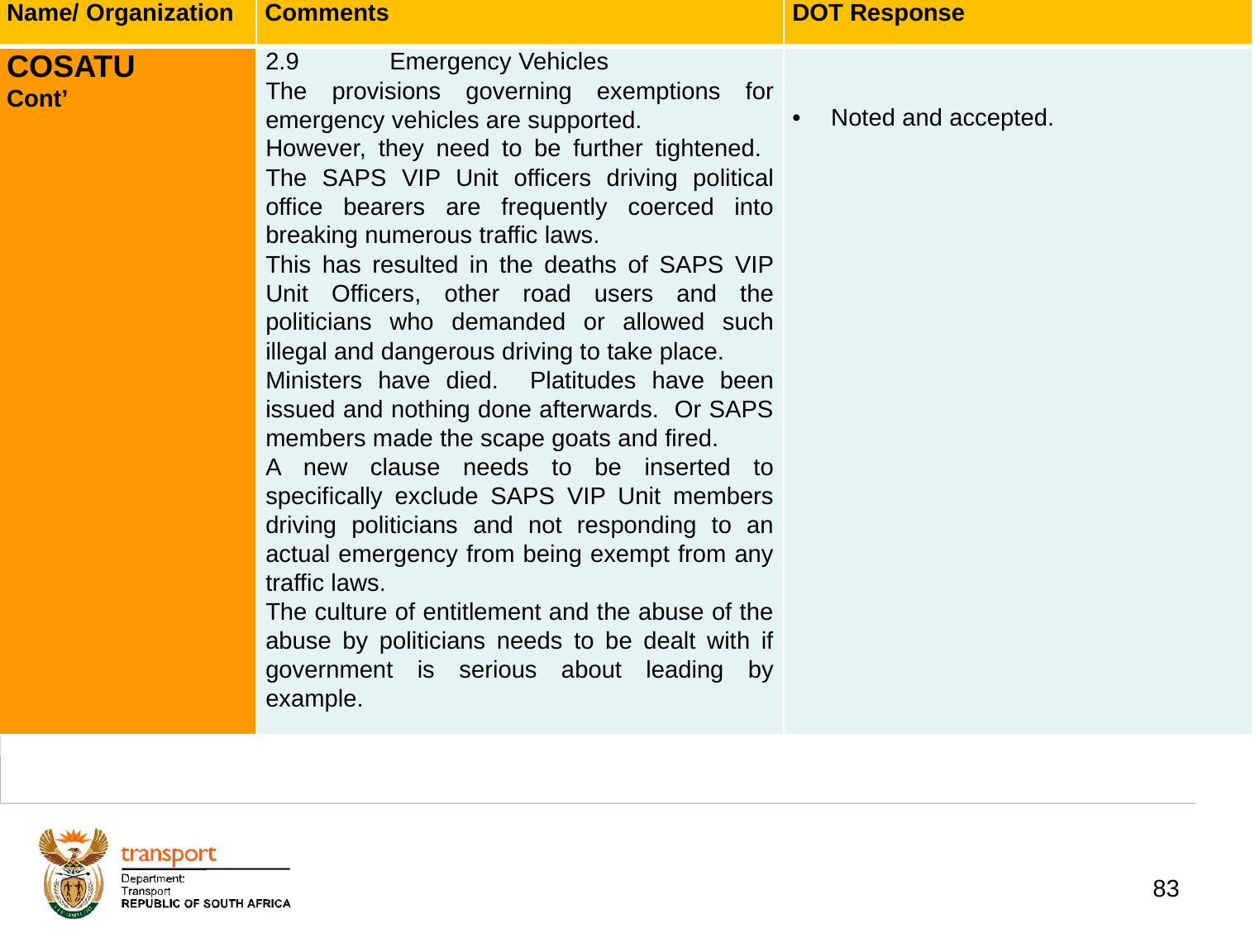

| Name/ Organization | Comments | DOT Response |
| --- | --- | --- |
| COSATU Cont’ | 2.9 Emergency Vehicles The provisions governing exemptions for emergency vehicles are supported. However, they need to be further tightened. The SAPS VIP Unit officers driving political office bearers are frequently coerced into breaking numerous traffic laws. This has resulted in the deaths of SAPS VIP Unit Officers, other road users and the politicians who demanded or allowed such illegal and dangerous driving to take place. Ministers have died. Platitudes have been issued and nothing done afterwards. Or SAPS members made the scape goats and fired. A new clause needs to be inserted to specifically exclude SAPS VIP Unit members driving politicians and not responding to an actual emergency from being exempt from any traffic laws. The culture of entitlement and the abuse of the abuse by politicians needs to be dealt with if government is serious about leading by example. | Noted and accepted. |
# 1. Background
83